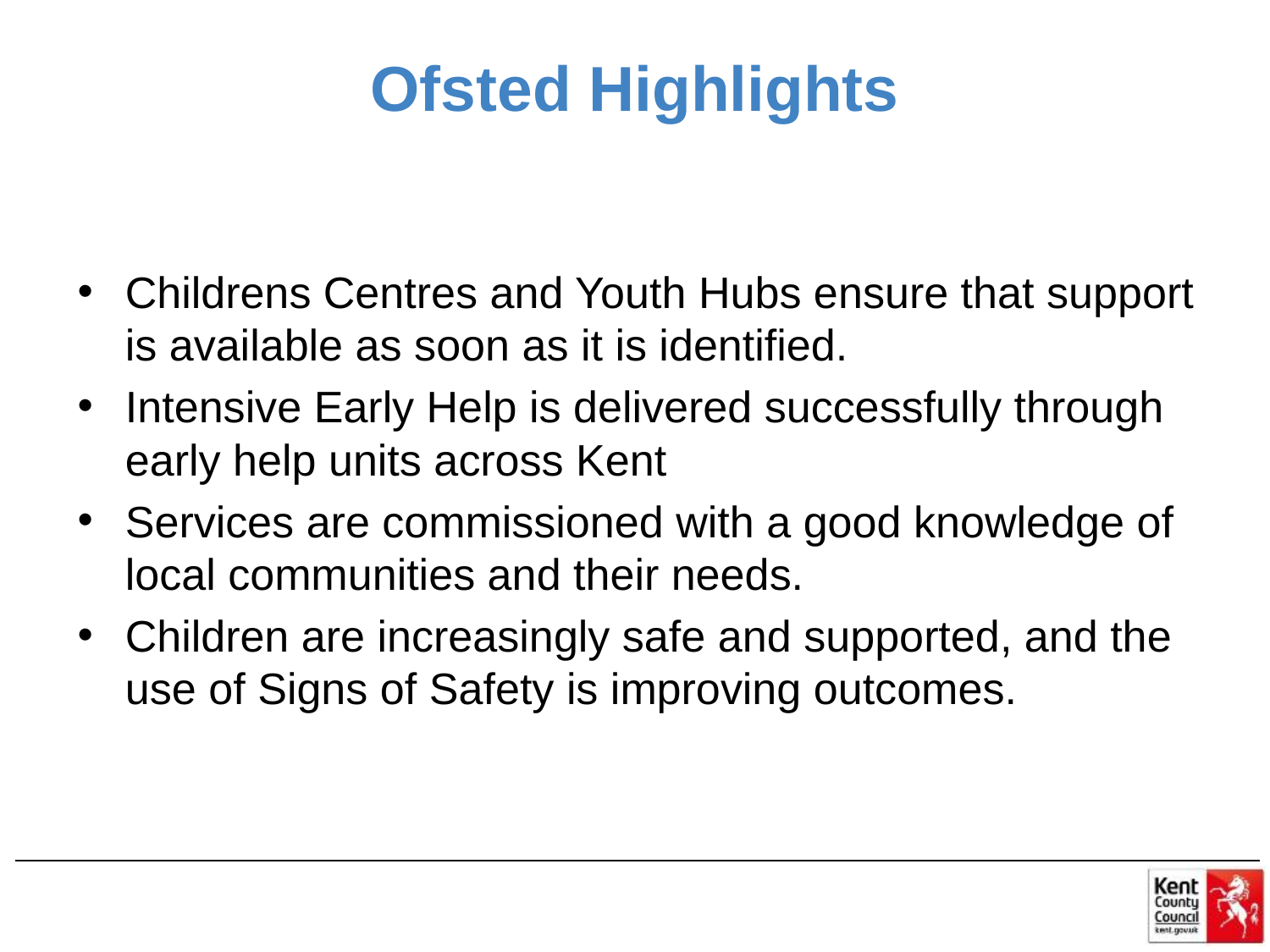

# Ofsted Highlights

Childrens Centres and Youth Hubs ensure that support is available as soon as it is identified.
Intensive Early Help is delivered successfully through early help units across Kent
Services are commissioned with a good knowledge of local communities and their needs.
Children are increasingly safe and supported, and the use of Signs of Safety is improving outcomes.